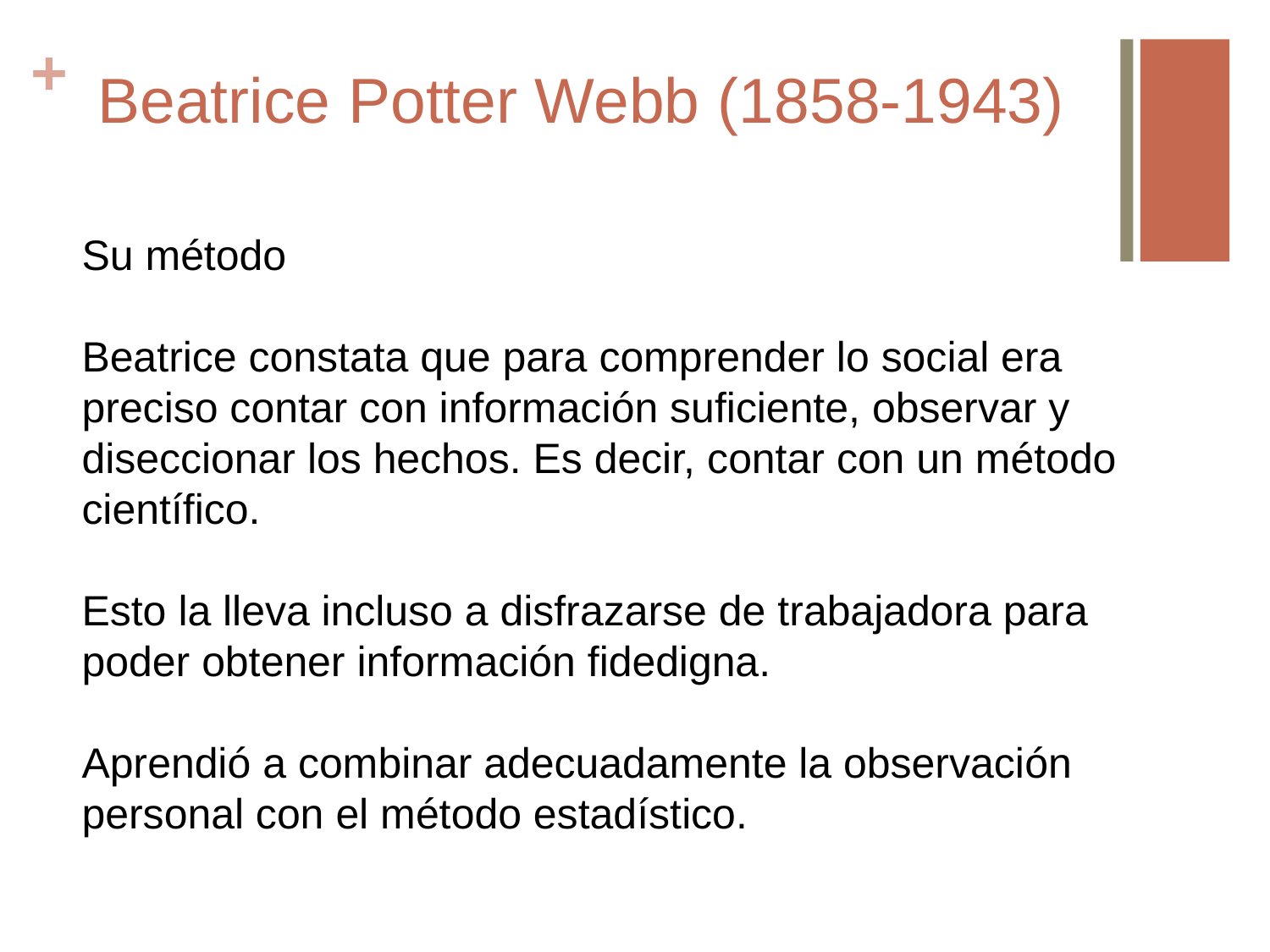

# Beatrice Potter Webb (1858-1943)
Su método

Beatrice constata que para comprender lo social era preciso contar con información suficiente, observar y diseccionar los hechos. Es decir, contar con un método científico.

Esto la lleva incluso a disfrazarse de trabajadora para poder obtener información fidedigna.

Aprendió a combinar adecuadamente la observación personal con el método estadístico.